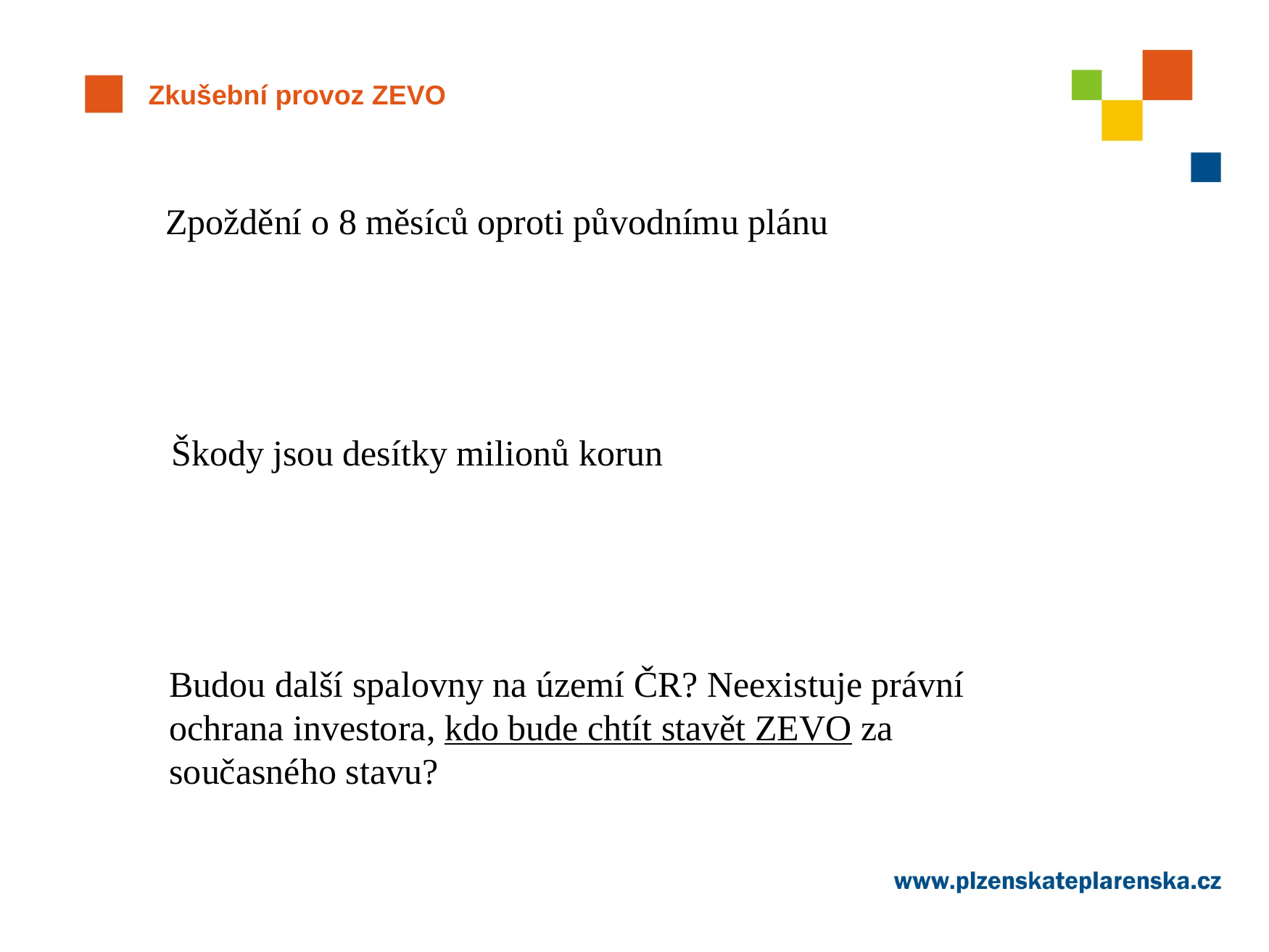

Zkušební provoz ZEVO
Zpoždění o 8 měsíců oproti původnímu plánu
Škody jsou desítky milionů korun
Budou další spalovny na území ČR? Neexistuje právní ochrana investora, kdo bude chtít stavět ZEVO za současného stavu?